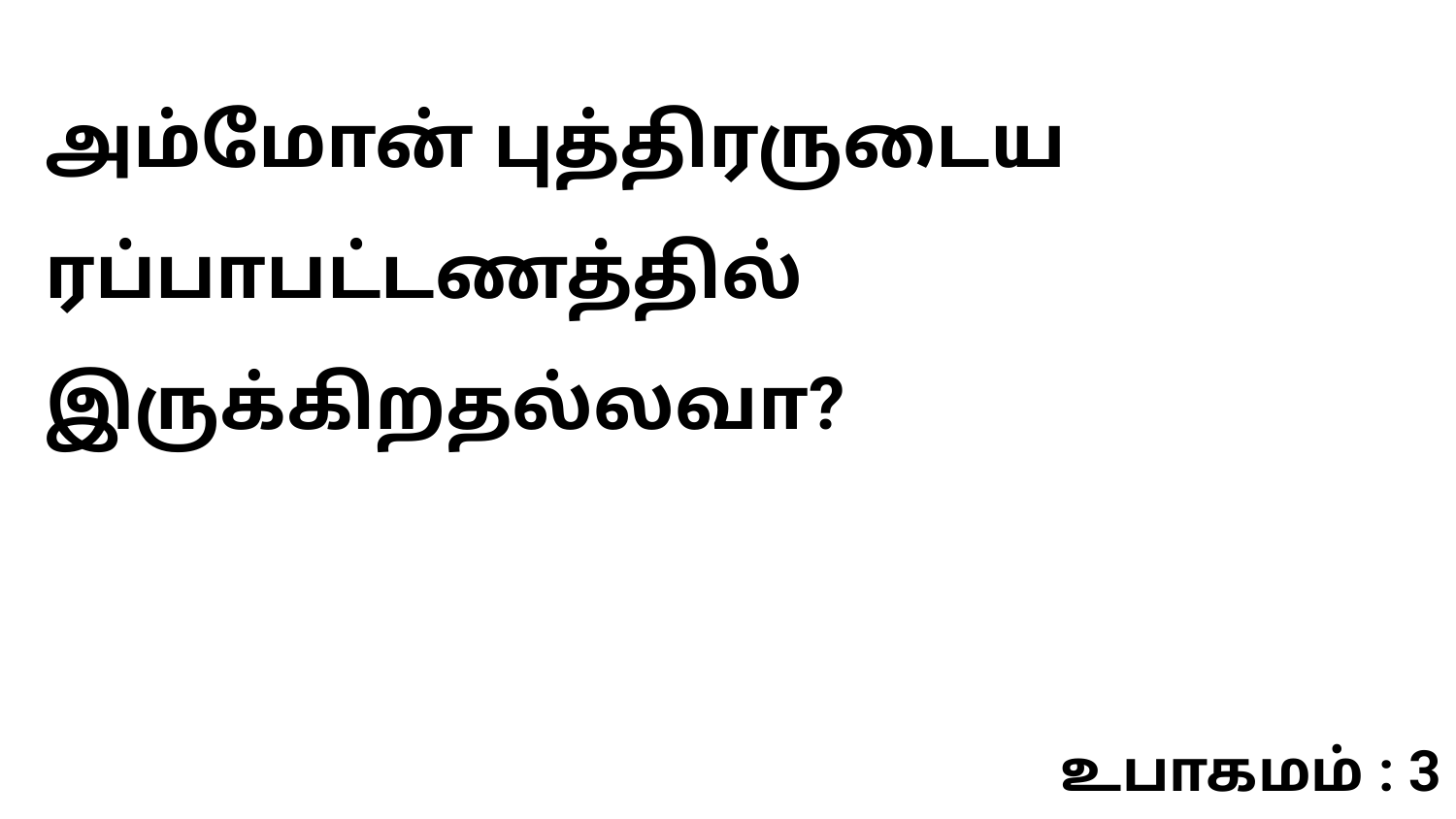

அம்மோன் புத்திரருடைய ரப்பாபட்டணத்தில் இருக்கிறதல்லவா?
உபாகமம் : 3